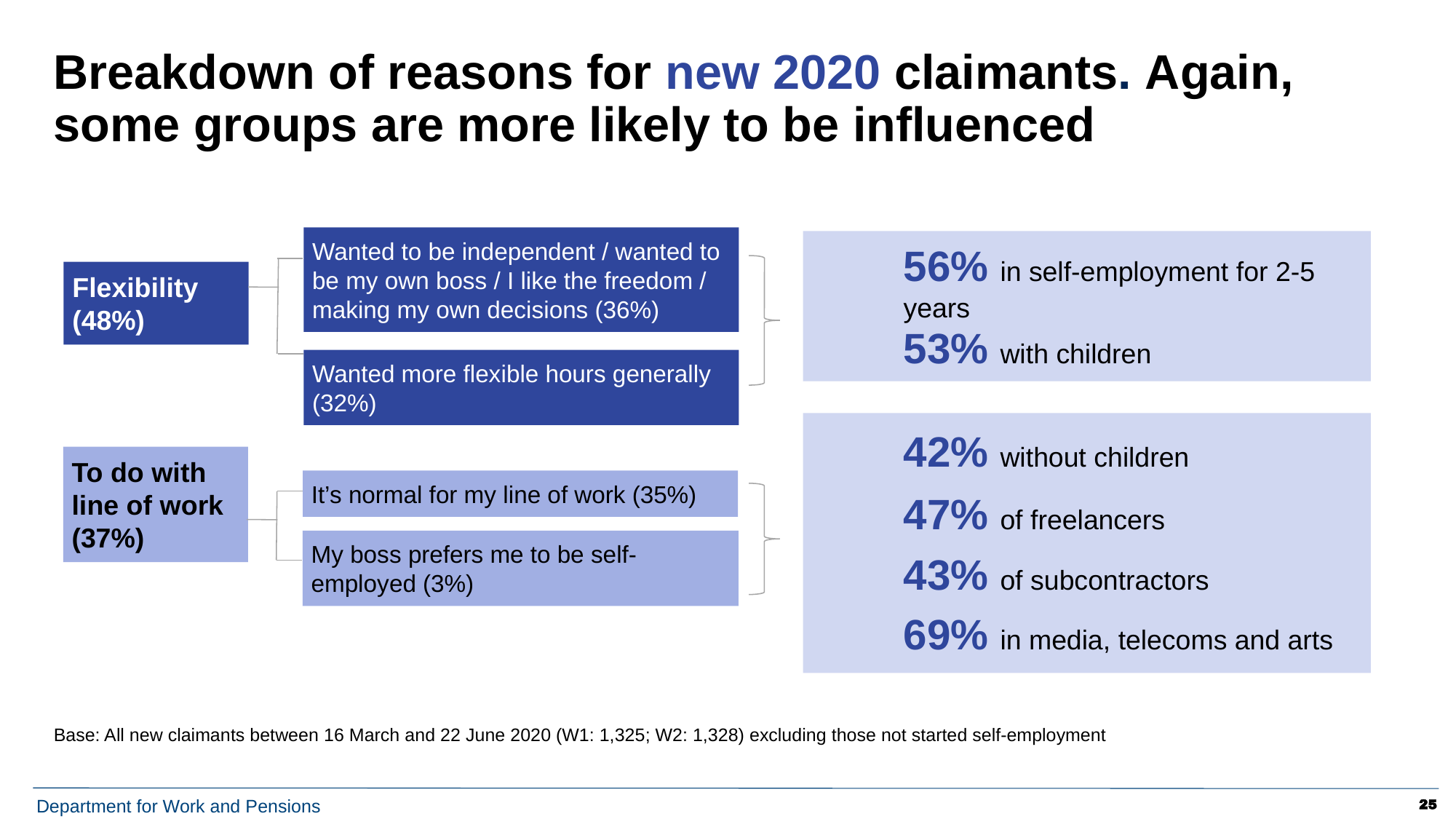

# Breakdown of reasons for new 2020 claimants. Again, some groups are more likely to be influenced
Wanted to be independent / wanted to be my own boss / I like the freedom / making my own decisions (36%)
Flexibility (48%)
Wanted more flexible hours generally (32%)
To do with line of work (37%)
It’s normal for my line of work (35%)
My boss prefers me to be self-employed (3%)

56% in self-employment for 2-5 years

53% with children

42% without children

47% of freelancers
43% of subcontractors
69% in media, telecoms and arts
Base: All new claimants between 16 March and 22 June 2020 (W1: 1,325; W2: 1,328) excluding those not started self-employment
25